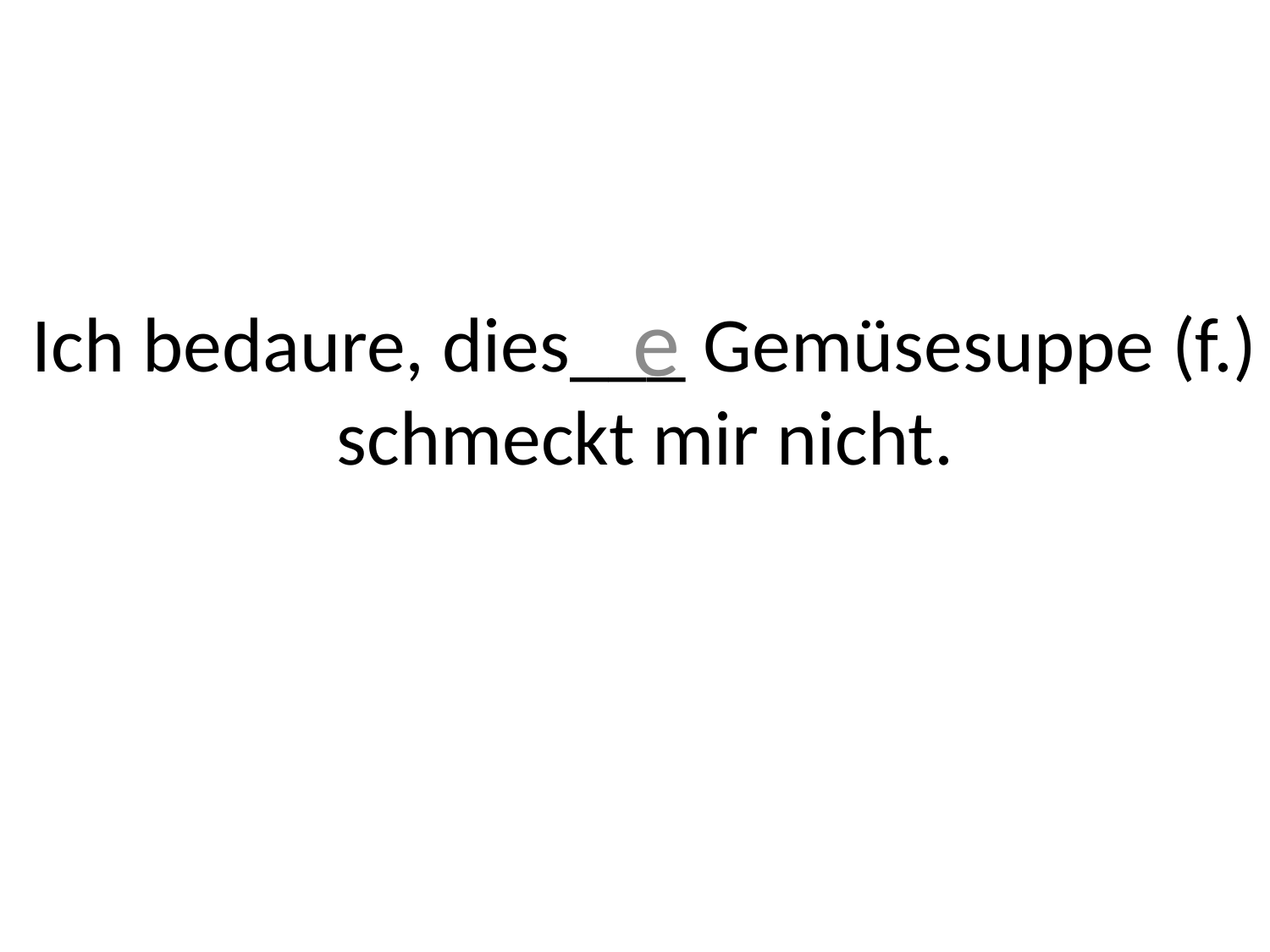

e
# Ich bedaure, dies___ Gemüsesuppe (f.) schmeckt mir nicht.